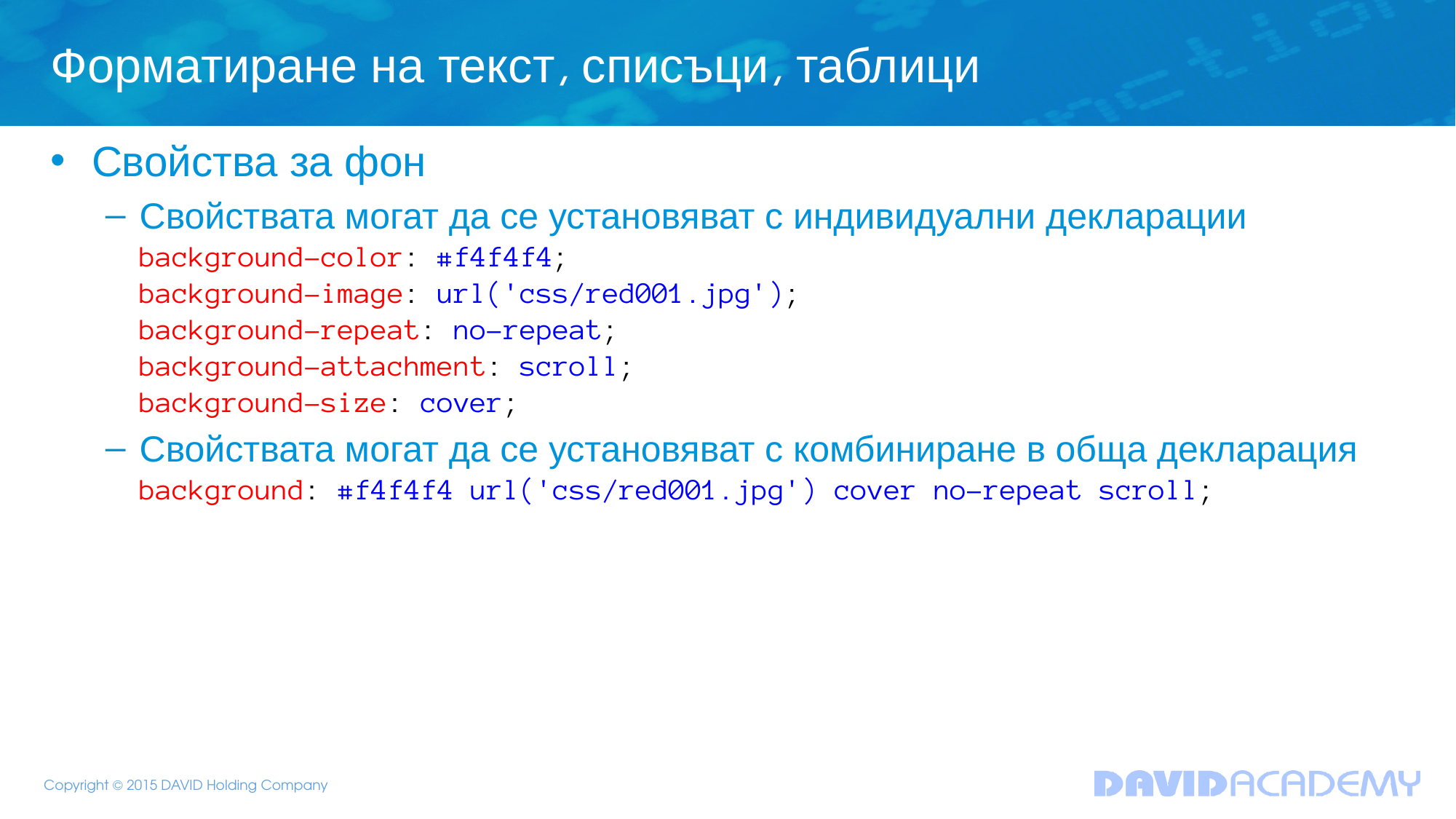

# Форматиране на текст, списъци, таблици
Свойства за фон
Свойствата могат да се установяват с индивидуални декларации
background-color: #f4f4f4;
background-image: url('css/red001.jpg');
background-repeat: no-repeat;
background-attachment: scroll;
background-size: cover;
Свойствата могат да се установяват с комбиниране в обща декларация
background: #f4f4f4 url('css/red001.jpg') cover no-repeat scroll;